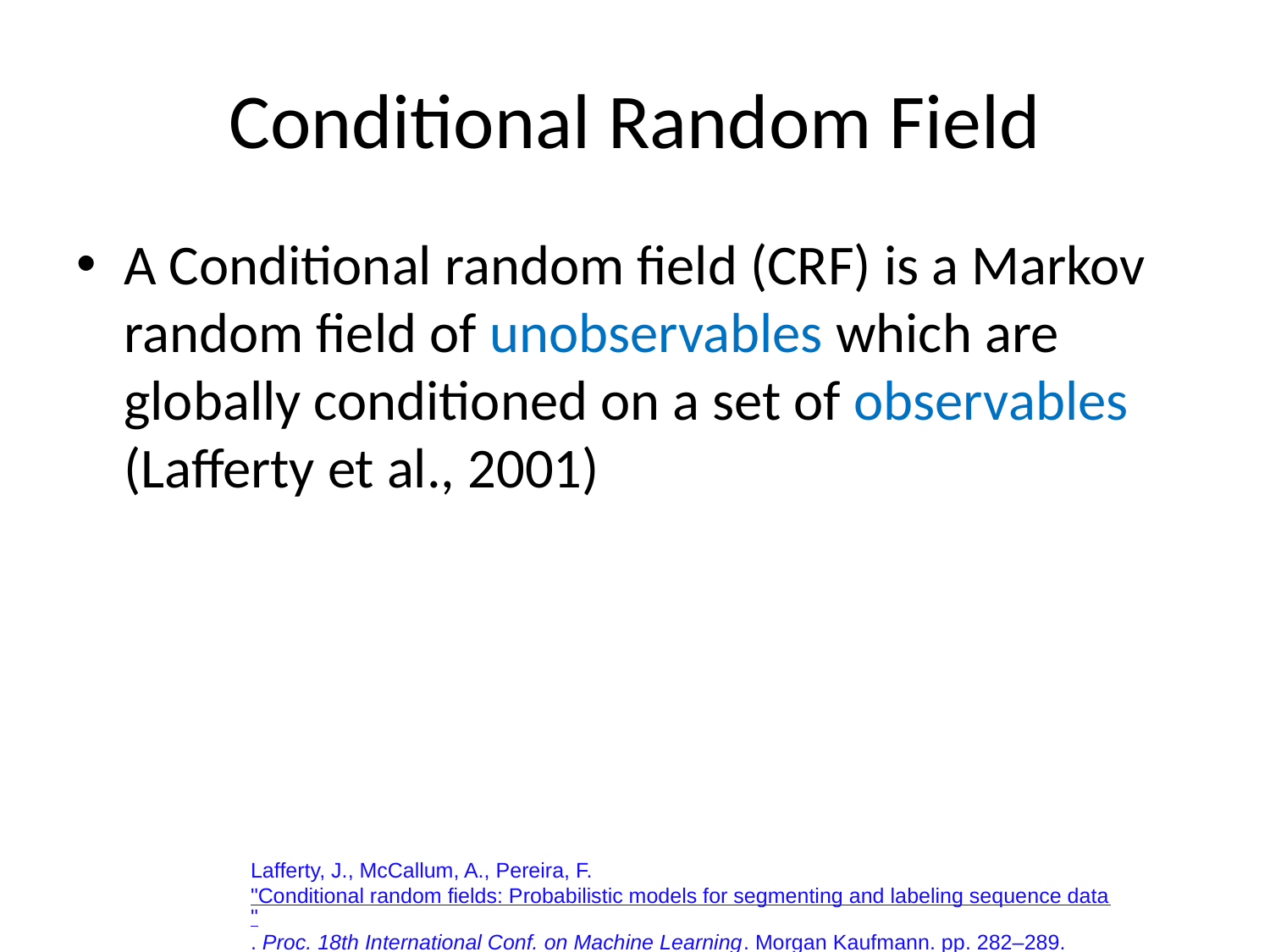

# Conditional Random Field
A Conditional random field (CRF) is a Markov random field of unobservables which are globally conditioned on a set of observables (Lafferty et al., 2001)
Lafferty, J., McCallum, A., Pereira, F. "Conditional random fields: Probabilistic models for segmenting and labeling sequence data". Proc. 18th International Conf. on Machine Learning. Morgan Kaufmann. pp. 282–289. 2001